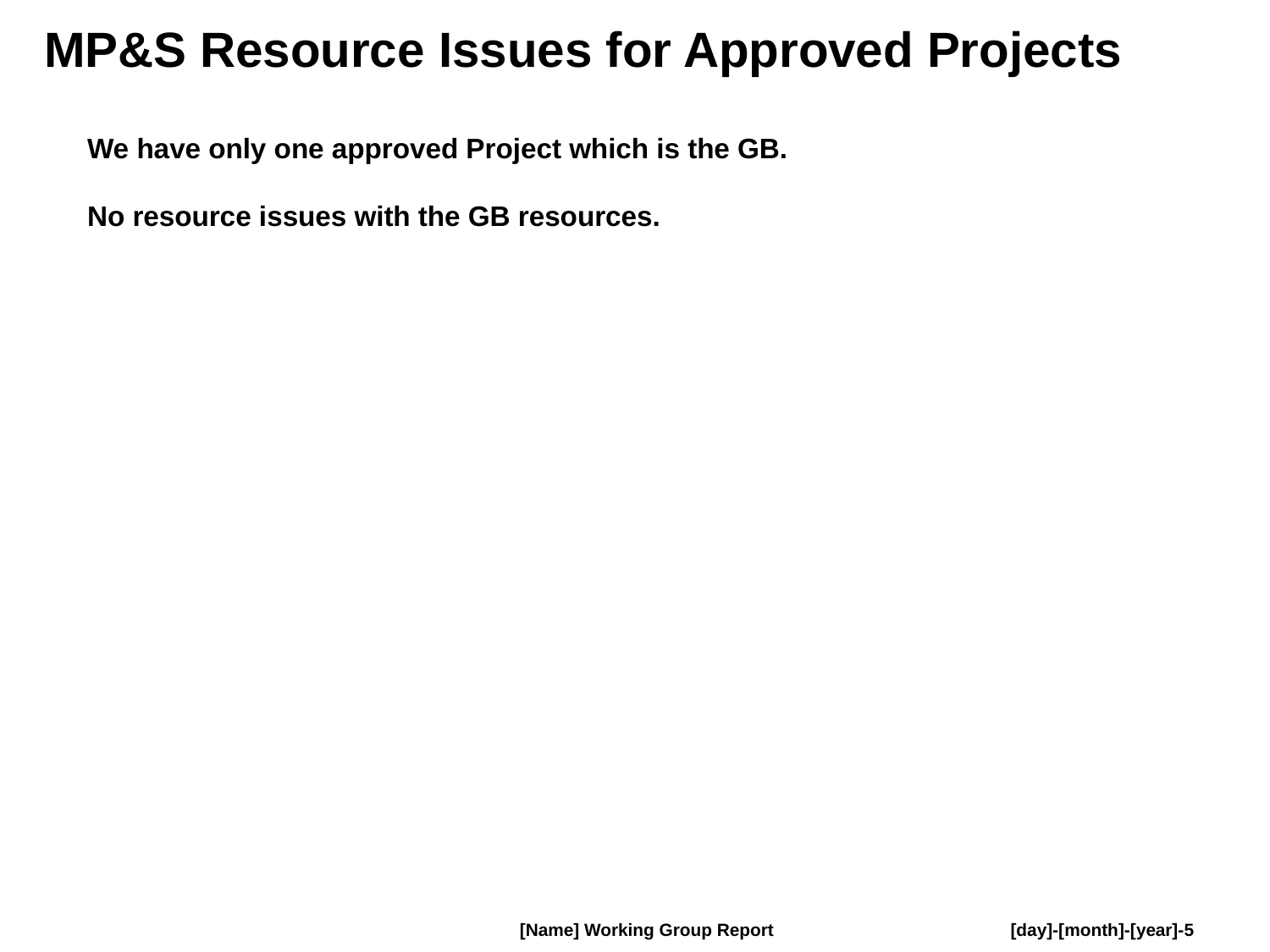

MP&S Resource Issues for Approved Projects
We have only one approved Project which is the GB.

No resource issues with the GB resources.